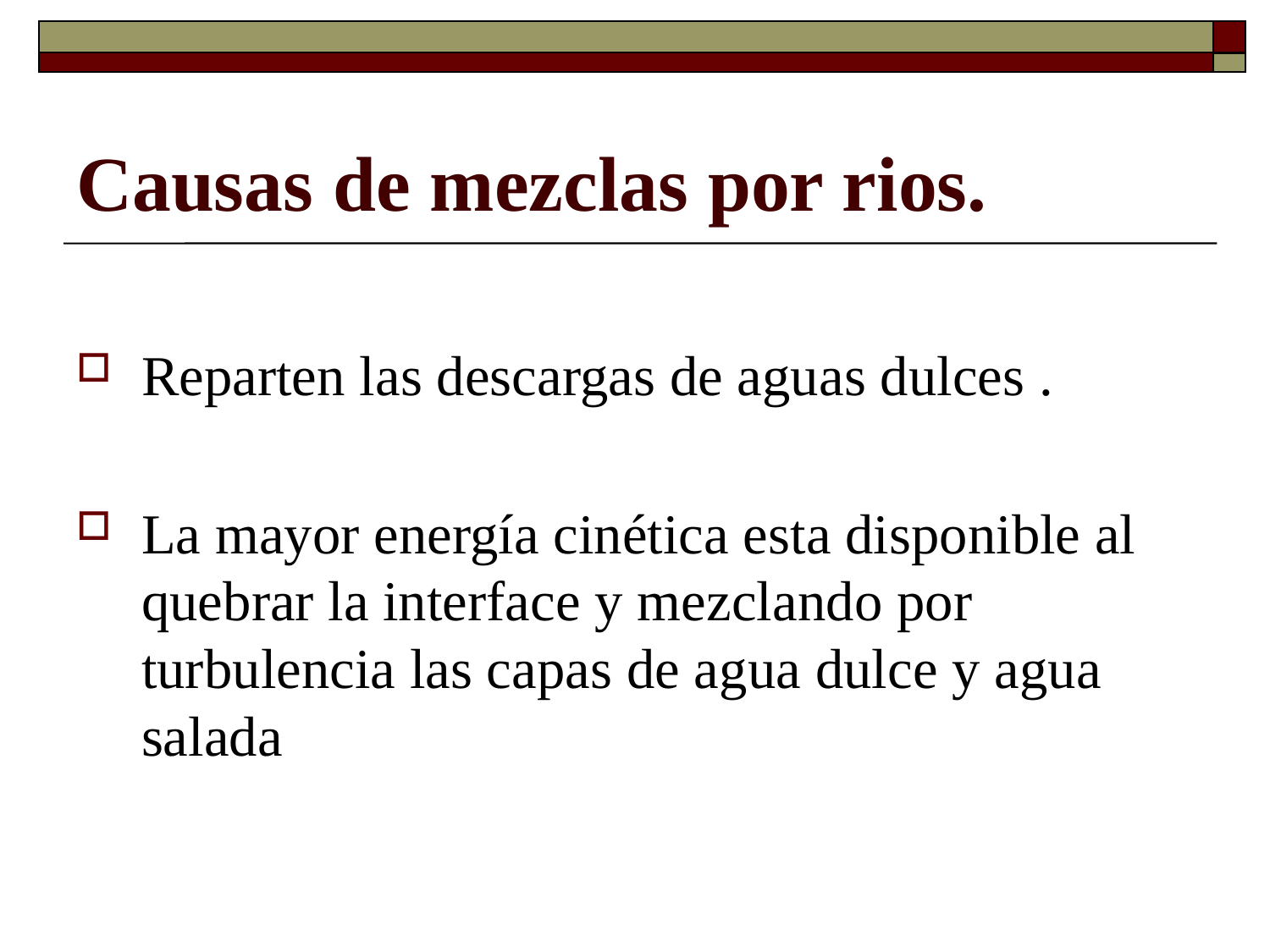

# Causas de mezclas por rios.

Reparten las descargas de aguas dulces .

La mayor energía cinética esta disponible al quebrar la interface y mezclando por turbulencia las capas de agua dulce y agua salada